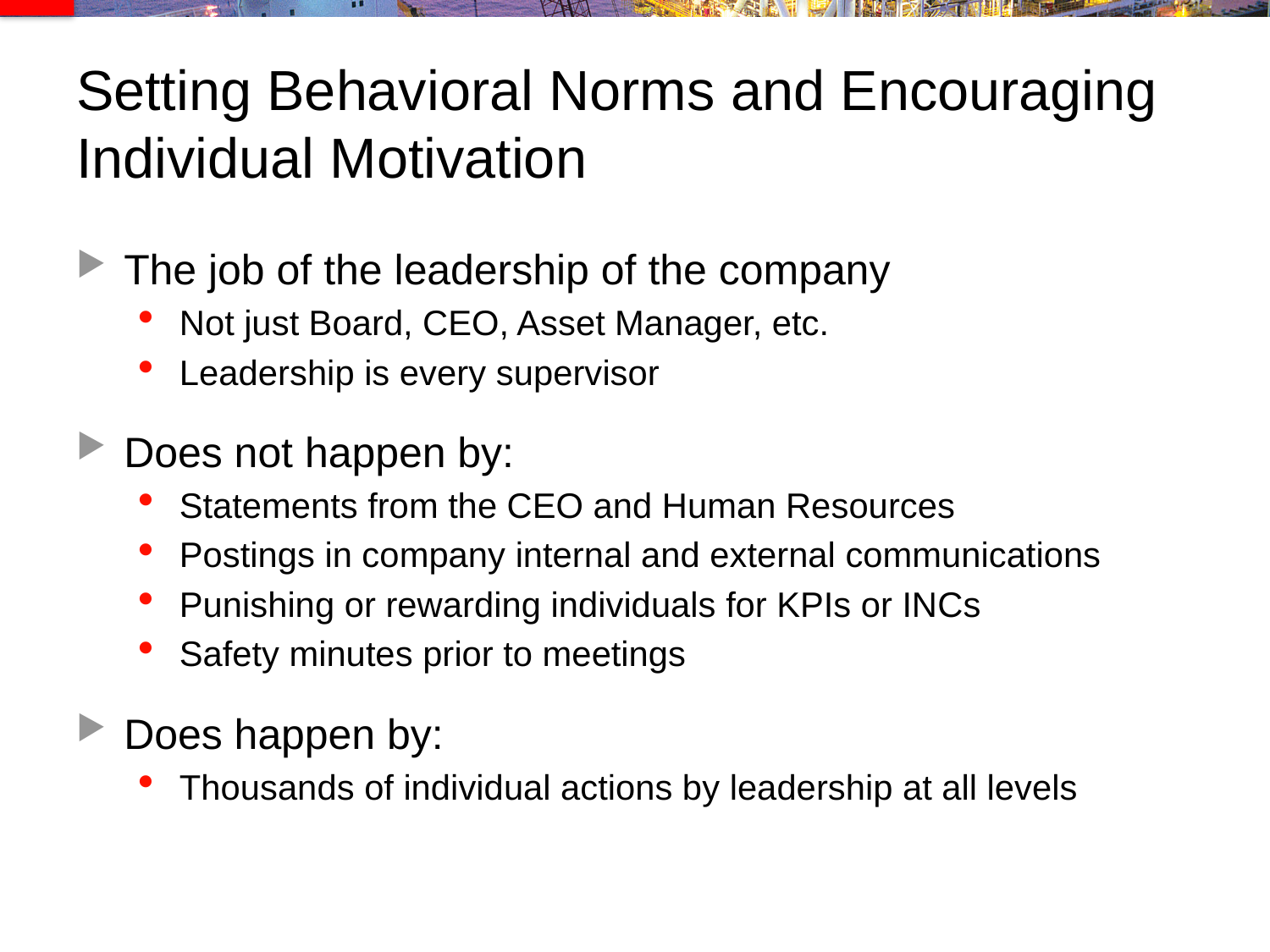

# Setting Behavioral Norms and Encouraging Individual Motivation
The job of the leadership of the company
Not just Board, CEO, Asset Manager, etc.
Leadership is every supervisor

Does not happen by:
Statements from the CEO and Human Resources
Postings in company internal and external communications
Punishing or rewarding individuals for KPIs or INCs
Safety minutes prior to meetings

Does happen by:
Thousands of individual actions by leadership at all levels